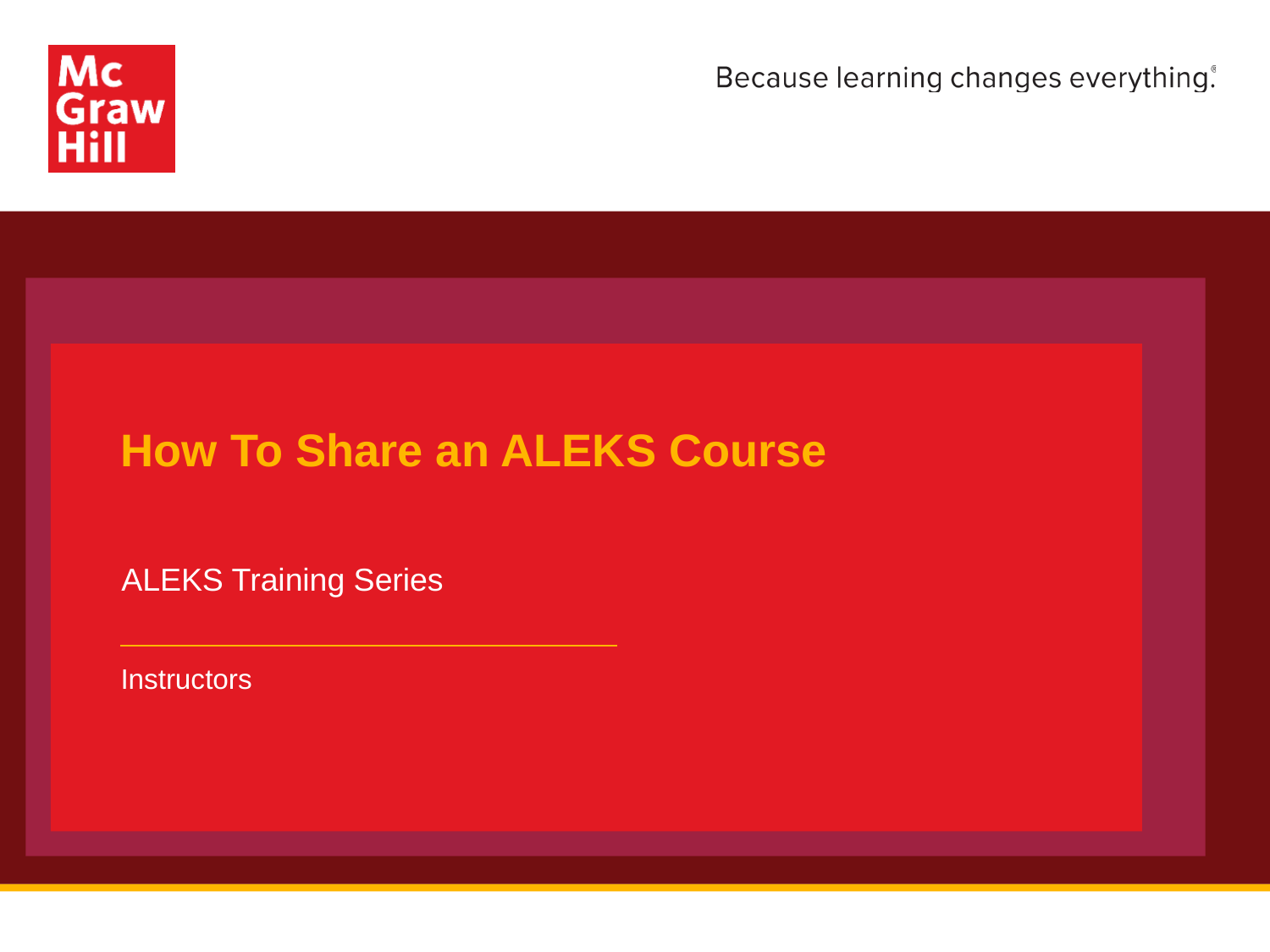

# How To Share an ALEKS Course
ALEKS Training Series
Instructors